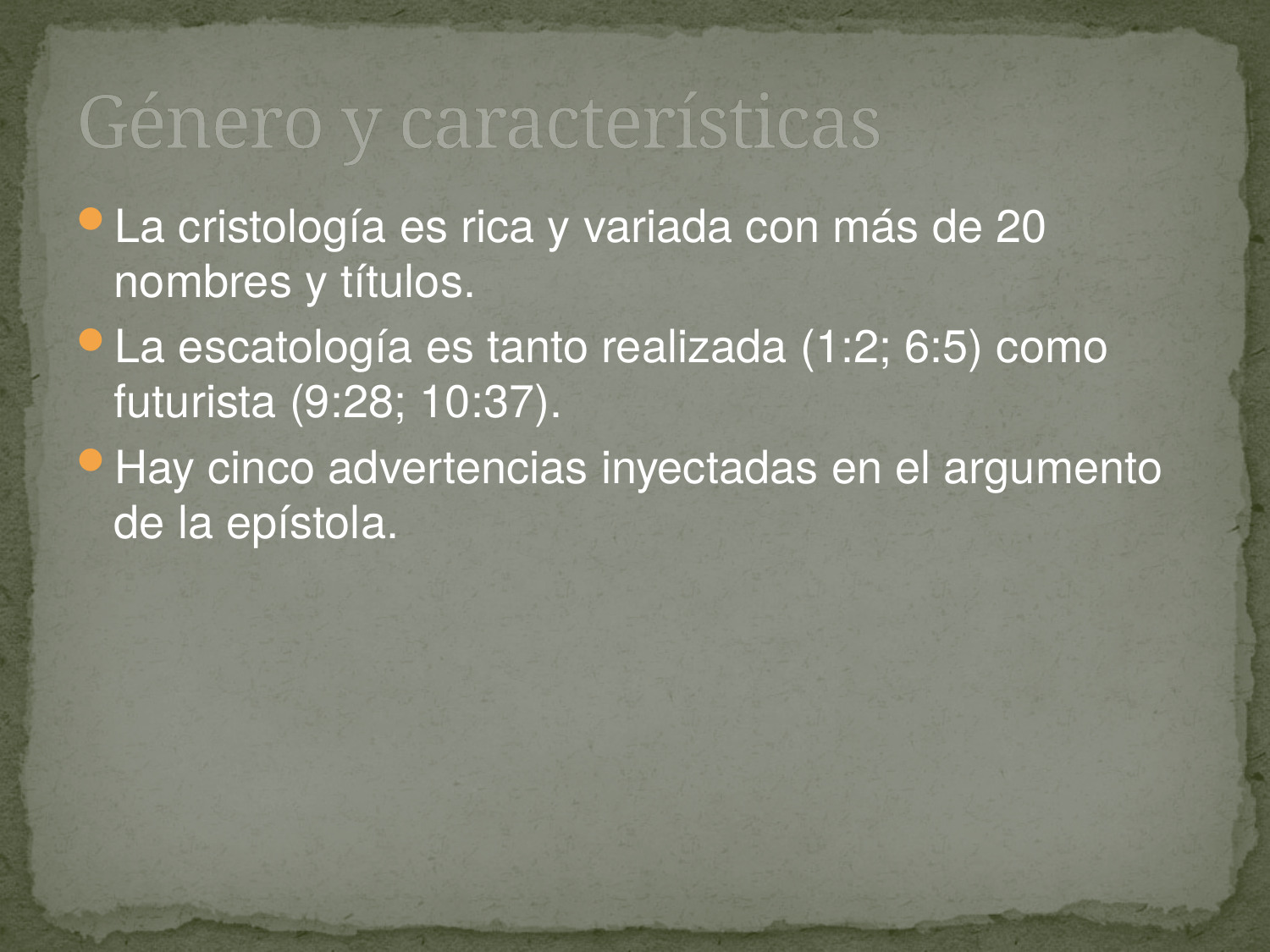

# Género y características
La cristología es rica y variada con más de 20 nombres y títulos.
La escatología es tanto realizada (1:2; 6:5) como futurista (9:28; 10:37).
Hay cinco advertencias inyectadas en el argumento de la epístola.